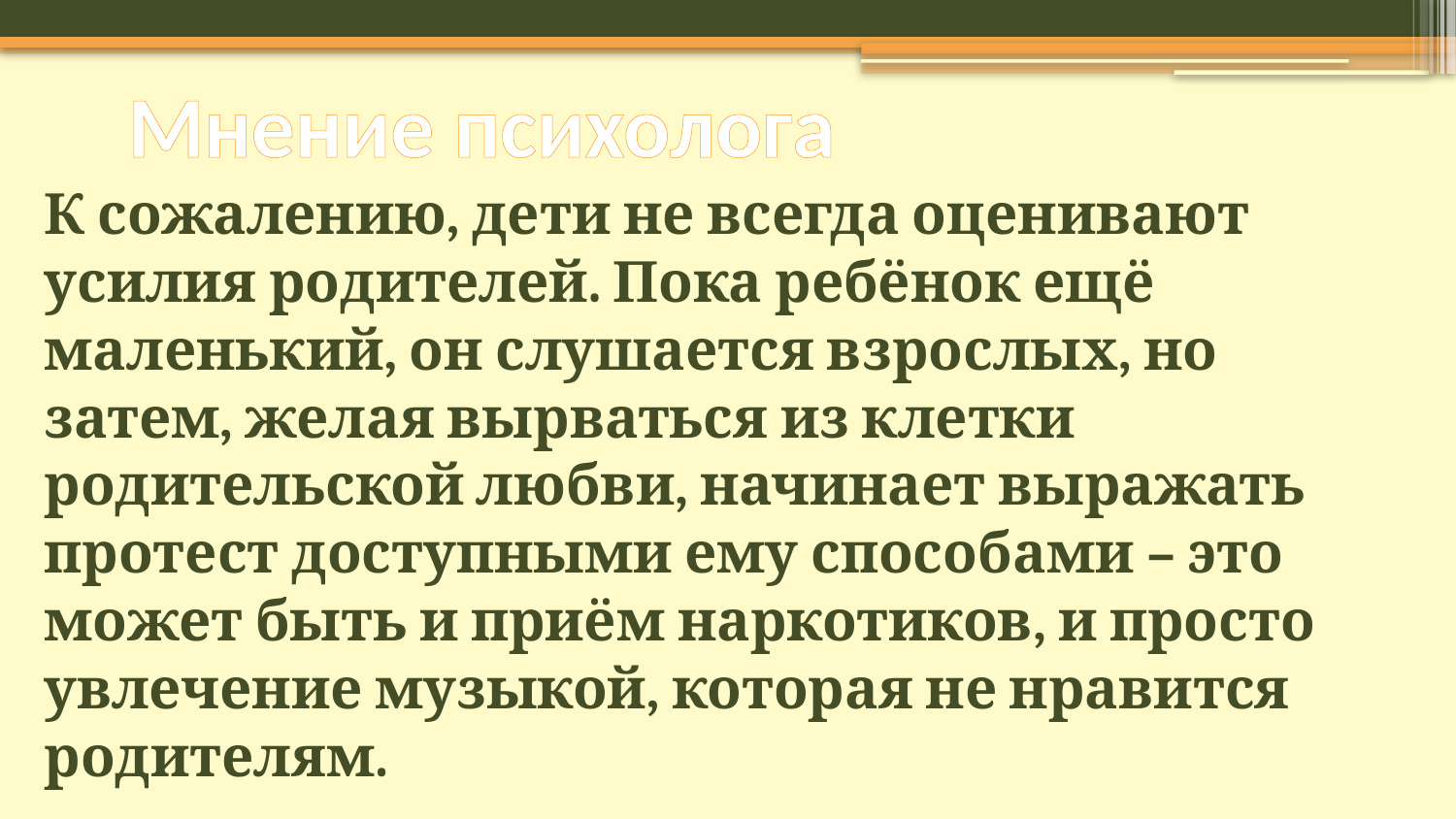

# Мнение психолога
К сожалению, дети не всегда оценивают усилия родителей. Пока ребёнок ещё маленький, он слушается взрослых, но затем, желая вырваться из клетки родительской любви, начинает выражать протест доступными ему способами – это может быть и приём наркотиков, и просто увлечение музыкой, которая не нравится родителям.